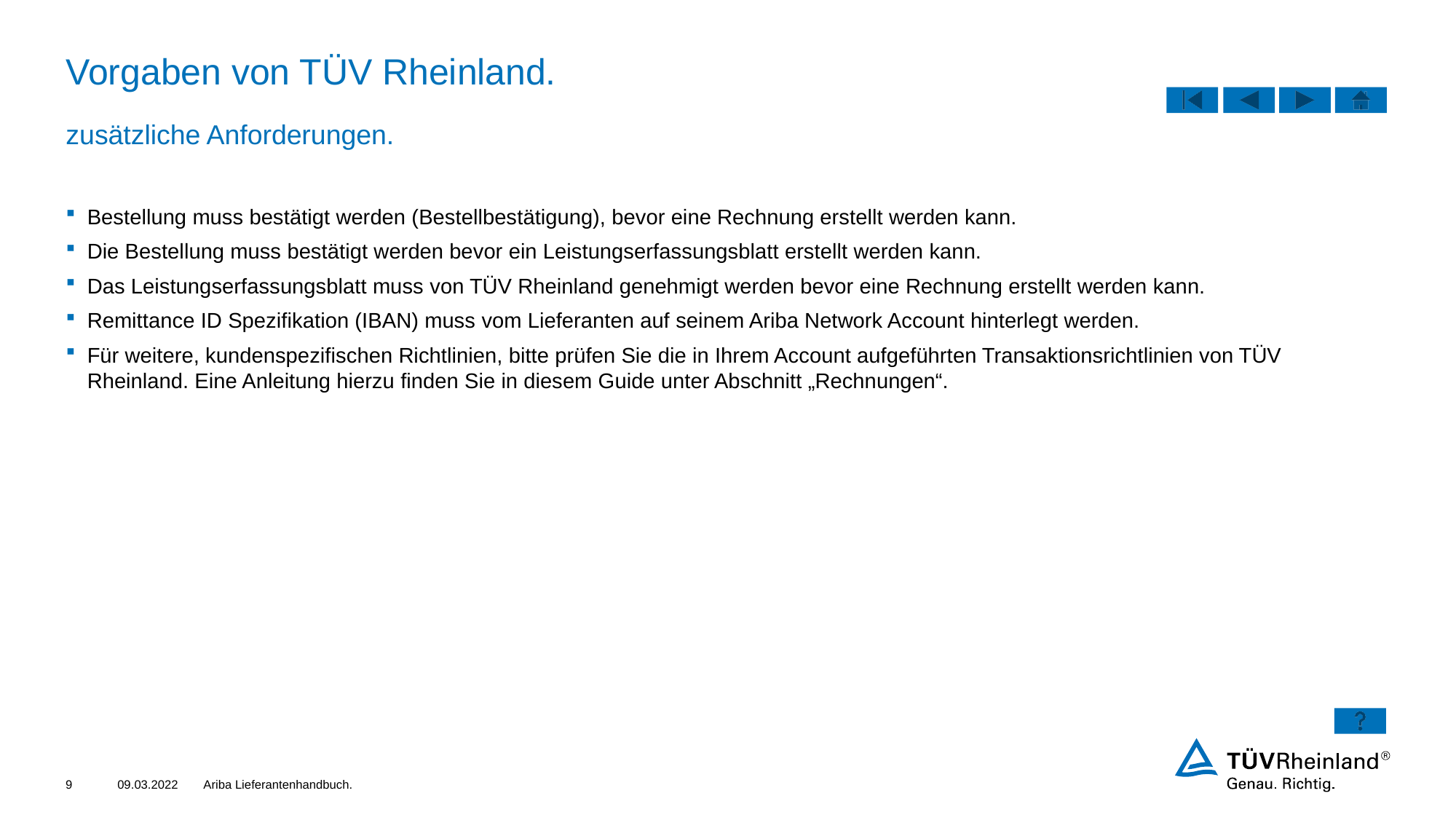

# Vorgaben von TÜV Rheinland.

zusätzliche Anforderungen.
Bestellung muss bestätigt werden (Bestellbestätigung), bevor eine Rechnung erstellt werden kann.
Die Bestellung muss bestätigt werden bevor ein Leistungserfassungsblatt erstellt werden kann.
Das Leistungserfassungsblatt muss von TÜV Rheinland genehmigt werden bevor eine Rechnung erstellt werden kann.
Remittance ID Spezifikation (IBAN) muss vom Lieferanten auf seinem Ariba Network Account hinterlegt werden.
Für weitere, kundenspezifischen Richtlinien, bitte prüfen Sie die in Ihrem Account aufgeführten Transaktionsrichtlinien von TÜV Rheinland. Eine Anleitung hierzu finden Sie in diesem Guide unter Abschnitt „Rechnungen“.

9
09.03.2022
Ariba Lieferantenhandbuch.